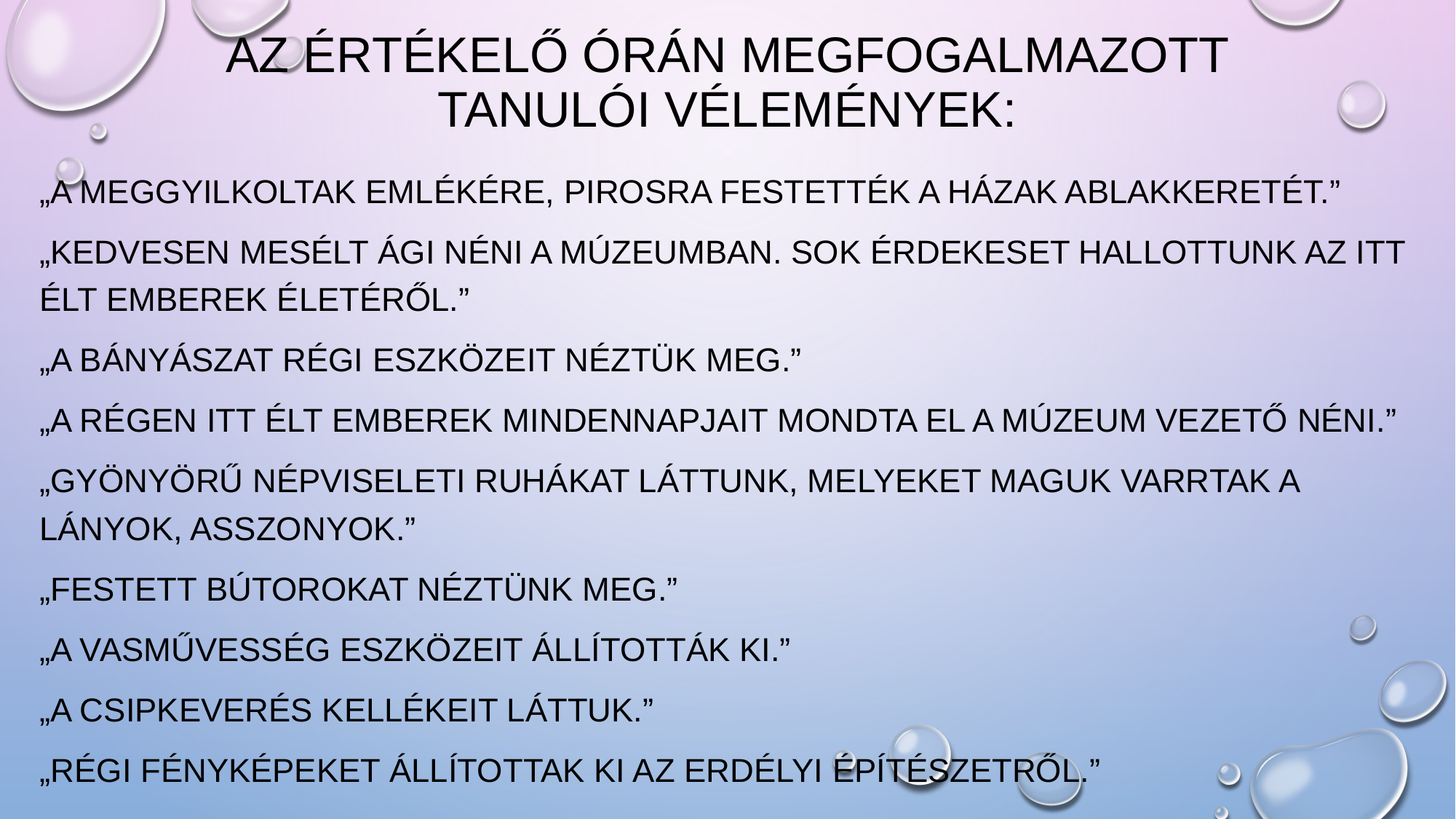

# Az értékelő órán megfogalmazott Tanulói vélemények:
„A meggyilkoltak emlékére, pirosra festették a házak ablakkeretét.”
„Kedvesen mesélt Ági néni a múzeumban. Sok érdekeset hallottunk az itt élt emberek életéről.”
„A bányászat régi eszközeit néztük meg.”
„A régen itt élt emberek mindennapjait mondta el a múzeum vezető néni.”
„Gyönyörű népviseleti ruhákat láttunk, melyeket maguk varrtak a lányok, asszonyok.”
„Festett bútorokat néztünk meg.”
„A vasművesség eszközeit állították ki.”
„A Csipkeverés kellékeit láttuk.”
„Régi fényképeket állítottak ki az erdélyi építészetről.”